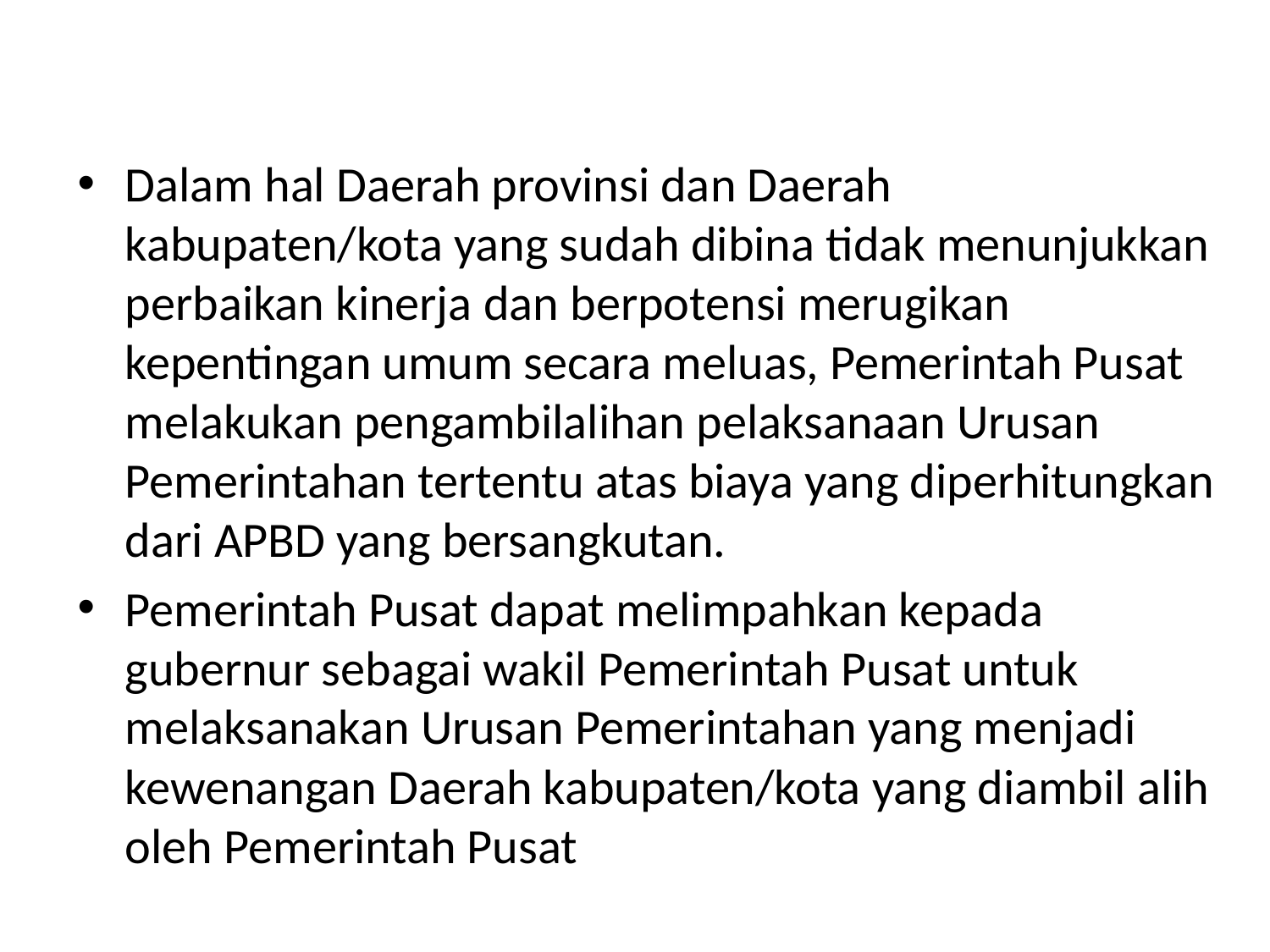

#
Dalam hal Daerah provinsi dan Daerah kabupaten/kota yang sudah dibina tidak menunjukkan perbaikan kinerja dan berpotensi merugikan kepentingan umum secara meluas, Pemerintah Pusat melakukan pengambilalihan pelaksanaan Urusan Pemerintahan tertentu atas biaya yang diperhitungkan dari APBD yang bersangkutan.
Pemerintah Pusat dapat melimpahkan kepada gubernur sebagai wakil Pemerintah Pusat untuk melaksanakan Urusan Pemerintahan yang menjadi kewenangan Daerah kabupaten/kota yang diambil alih oleh Pemerintah Pusat